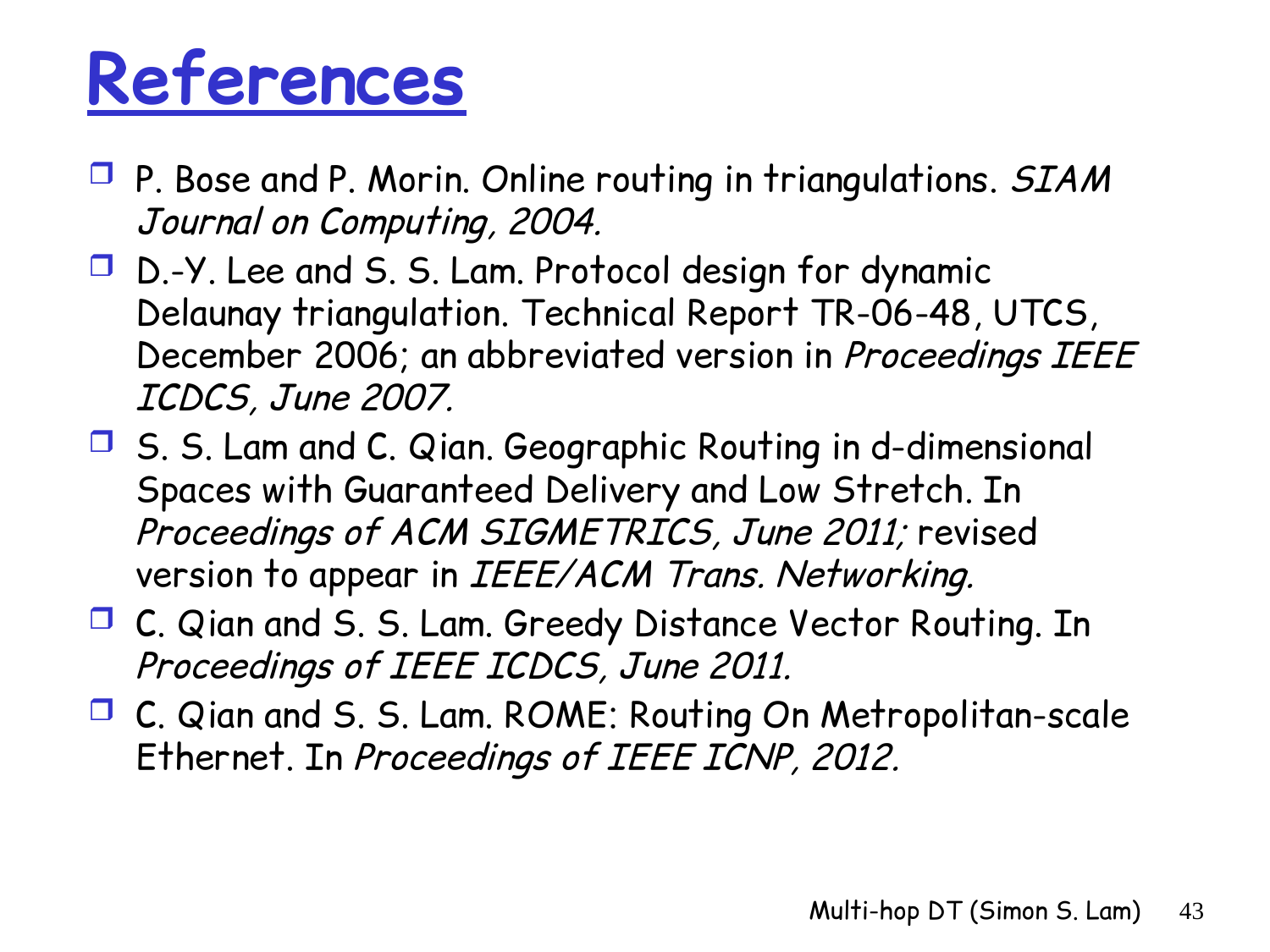

# References
P. Bose and P. Morin. Online routing in triangulations. SIAM Journal on Computing, 2004.
D.-Y. Lee and S. S. Lam. Protocol design for dynamic Delaunay triangulation. Technical Report TR-06-48, UTCS, December 2006; an abbreviated version in Proceedings IEEE ICDCS, June 2007.
S. S. Lam and C. Qian. Geographic Routing in d-dimensional Spaces with Guaranteed Delivery and Low Stretch. In Proceedings of ACM SIGMETRICS, June 2011; revised version to appear in IEEE/ACM Trans. Networking.
C. Qian and S. S. Lam. Greedy Distance Vector Routing. In Proceedings of IEEE ICDCS, June 2011.
C. Qian and S. S. Lam. ROME: Routing On Metropolitan-scale Ethernet. In Proceedings of IEEE ICNP, 2012.
Multi-hop DT (Simon S. Lam)
43